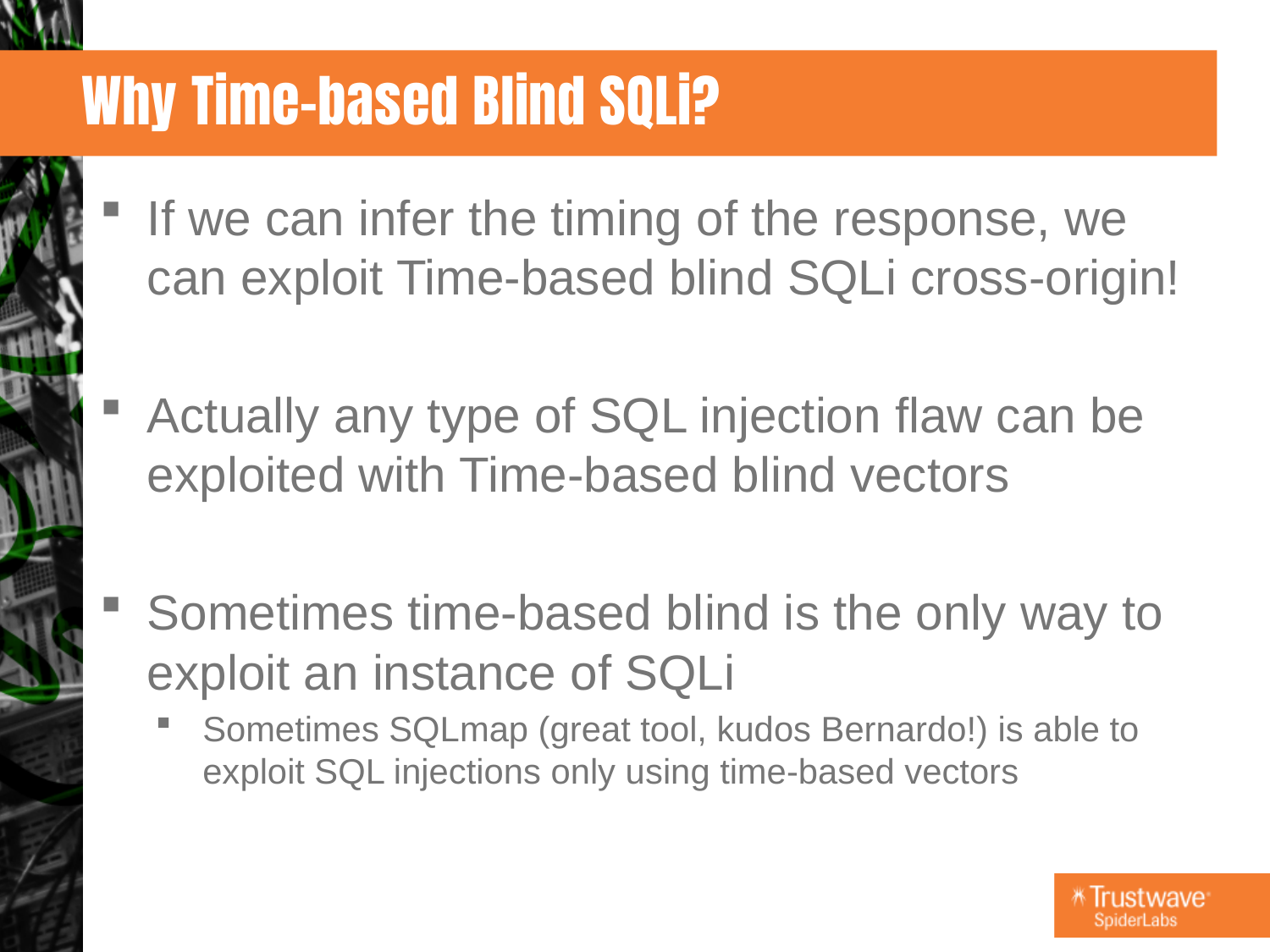

# Why Time-based Blind SQLi?
If we can infer the timing of the response, we can exploit Time-based blind SQLi cross-origin!

Actually any type of SQL injection flaw can be exploited with Time-based blind vectors

Sometimes time-based blind is the only way to exploit an instance of SQLi
Sometimes SQLmap (great tool, kudos Bernardo!) is able to exploit SQL injections only using time-based vectors